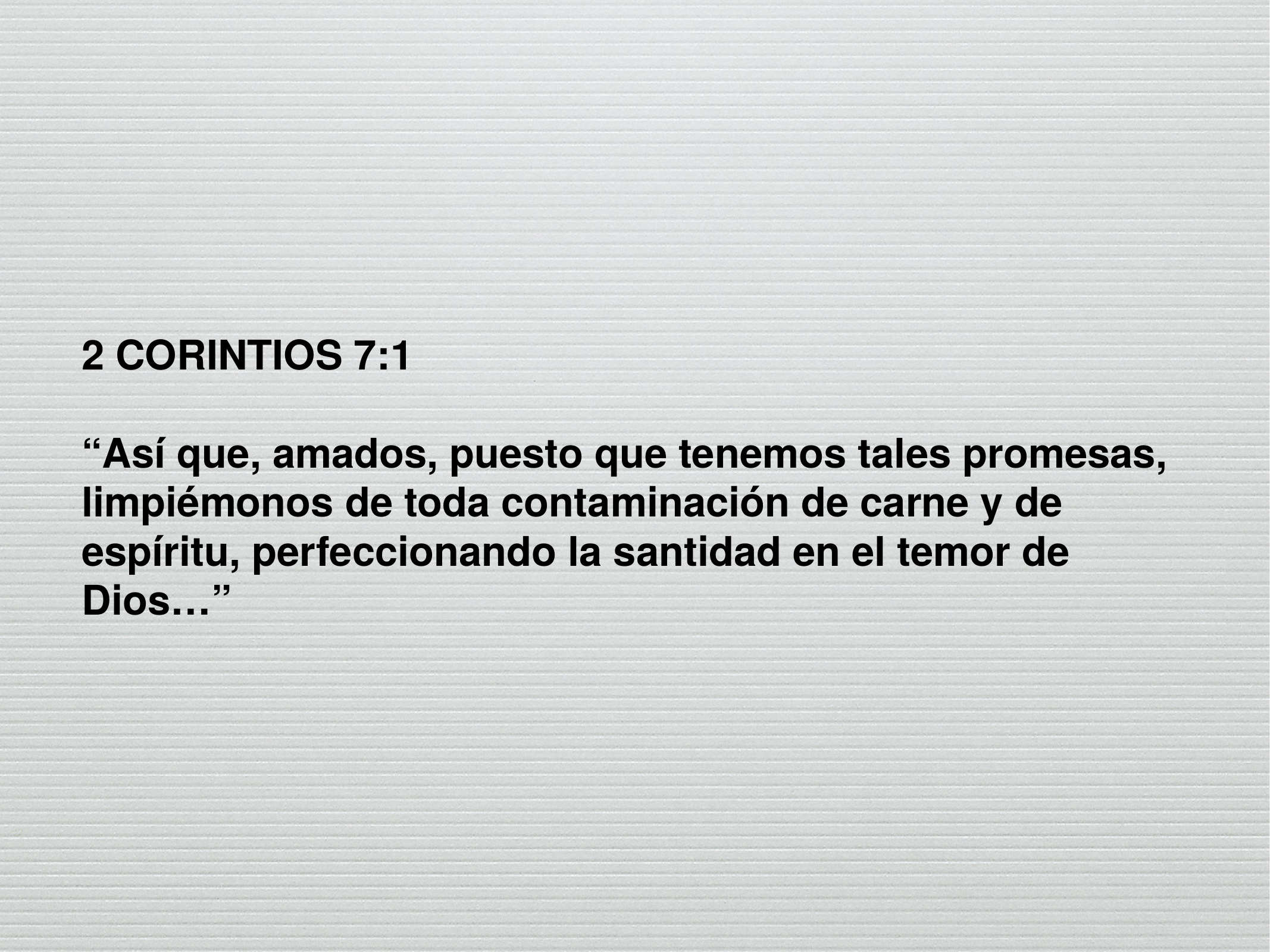

# 2 CORINTIOS 7:1

“Así que, amados, puesto que tenemos tales promesas, limpiémonos de toda contaminación de carne y de espíritu, perfeccionando la santidad en el temor de Dios…”